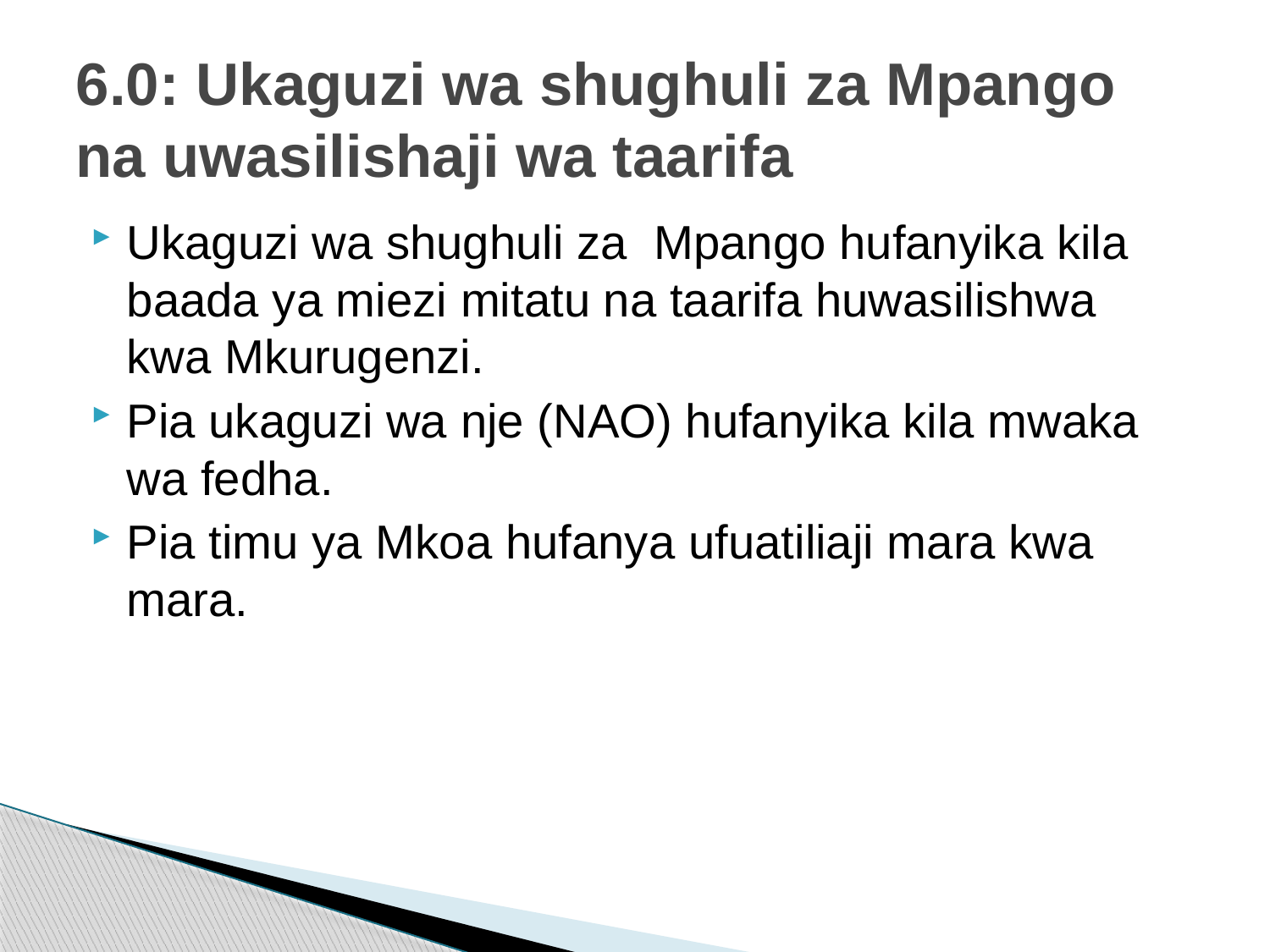

# 6.0: Ukaguzi wa shughuli za Mpango na uwasilishaji wa taarifa
Ukaguzi wa shughuli za  Mpango hufanyika kila baada ya miezi mitatu na taarifa huwasilishwa kwa Mkurugenzi.
Pia ukaguzi wa nje (NAO) hufanyika kila mwaka wa fedha.
Pia timu ya Mkoa hufanya ufuatiliaji mara kwa mara.